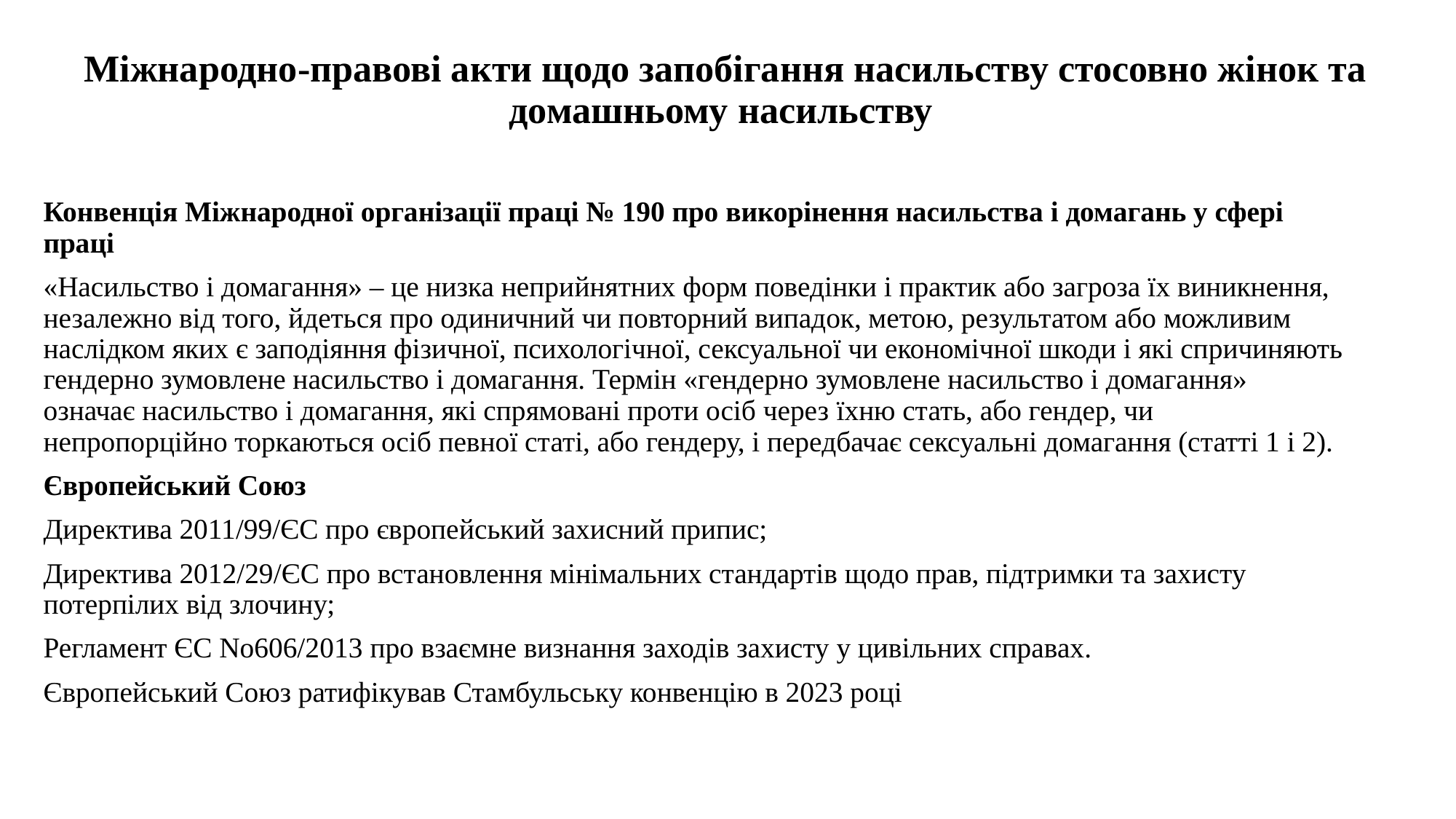

# Міжнародно-правові акти щодо запобігання насильству стосовно жінок та домашньому насильству
Конвенція Міжнародної організації праці № 190 про викорінення насильства і домагань у сфері праці
«Насильство і домагання» – це низка неприйнятних форм поведінки і практик або загроза їх виникнення, незалежно від того, йдеться про одиничний чи повторний випадок, метою, результатом або можливим наслідком яких є заподіяння фізичної, психологічної, сексуальної чи економічної шкоди і які спричиняють гендерно зумовлене насильство і домагання. Термін «гендерно зумовлене насильство і домагання» означає насильство і домагання, які спрямовані проти осіб через їхню стать, або гендер, чи непропорційно торкаються осіб певної статі, або гендеру, і передбачає сексуальні домагання (статті 1 і 2).
Європейський Союз
Директива 2011/99/ЄС про європейський захисний припис;
Директива 2012/29/ЄС про встановлення мінімальних стандартів щодо прав, підтримки та захисту потерпілих від злочину;
Регламент ЄС No606/2013 про взаємне визнання заходів захисту у цивільних справах.
Європейський Союз ратифікував Стамбульську конвенцію в 2023 році